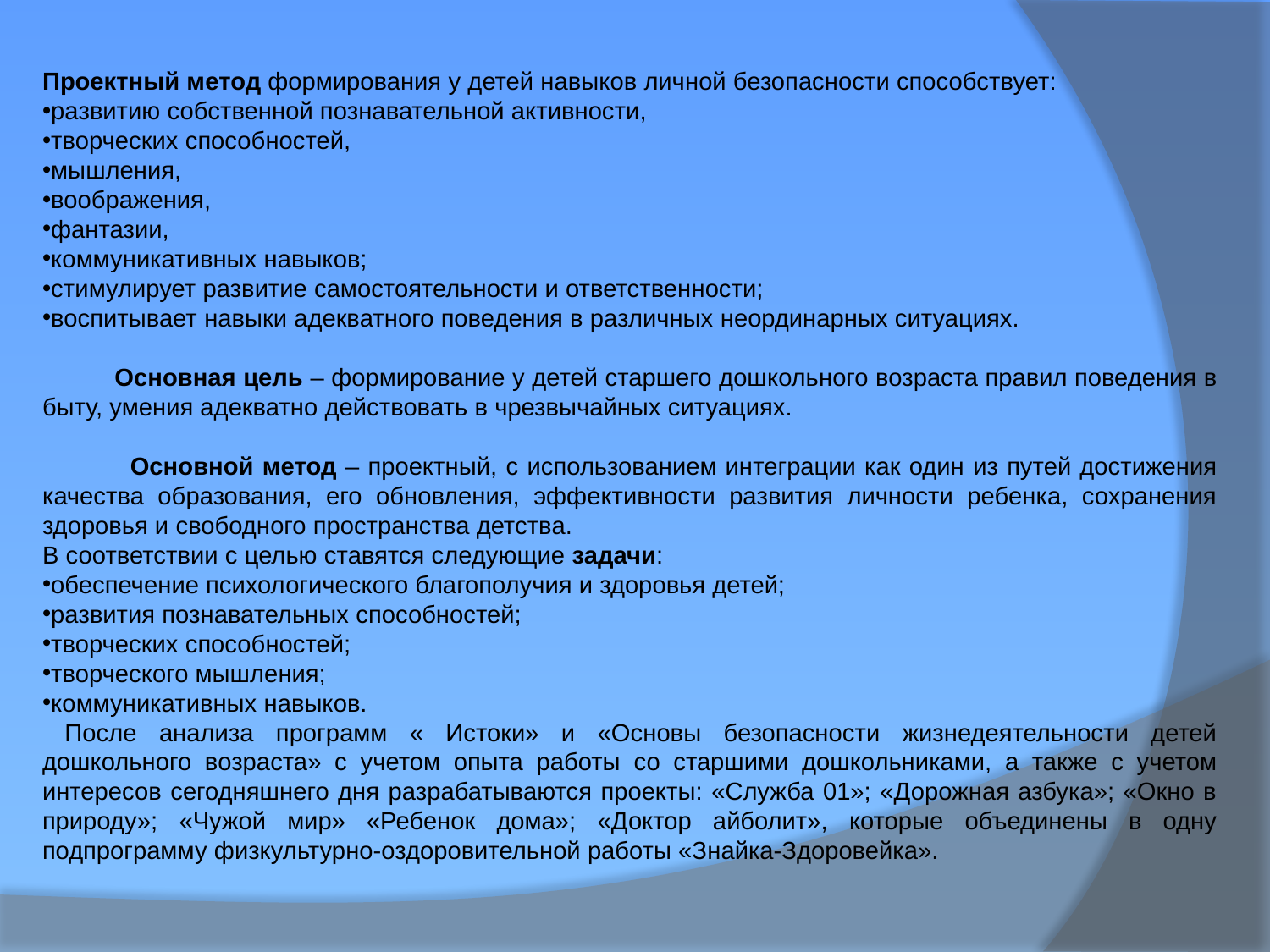

Проектный метод формирования у детей навыков личной безопасности способствует:
развитию собственной познавательной активности,
творческих способностей,
мышления,
воображения,
фантазии,
коммуникативных навыков;
стимулирует развитие самостоятельности и ответственности;
воспитывает навыки адекватного поведения в различных неординарных ситуациях.

          Основная цель – формирование у детей старшего дошкольного возраста правил поведения в быту, умения адекватно действовать в чрезвычайных ситуациях.

          Основной метод – проектный, с использованием интеграции как один из путей достижения качества образования, его обновления, эффективности развития личности ребенка, сохранения здоровья и свободного пространства детства.
В соответствии с целью ставятся следующие задачи:
обеспечение психологического благополучия и здоровья детей;
развития познавательных способностей;
творческих способностей;
творческого мышления;
коммуникативных навыков.
 После анализа программ « Истоки» и «Основы безопасности жизнедеятельности детей дошкольного возраста» с учетом опыта работы со старшими дошкольниками, а также с учетом интересов сегодняшнего дня разрабатываются проекты: «Служба 01»; «Дорожная азбука»; «Окно в природу»; «Чужой мир» «Ребенок дома»; «Доктор айболит», которые объединены в одну подпрограмму физкультурно-оздоровительной работы «Знайка-Здоровейка».